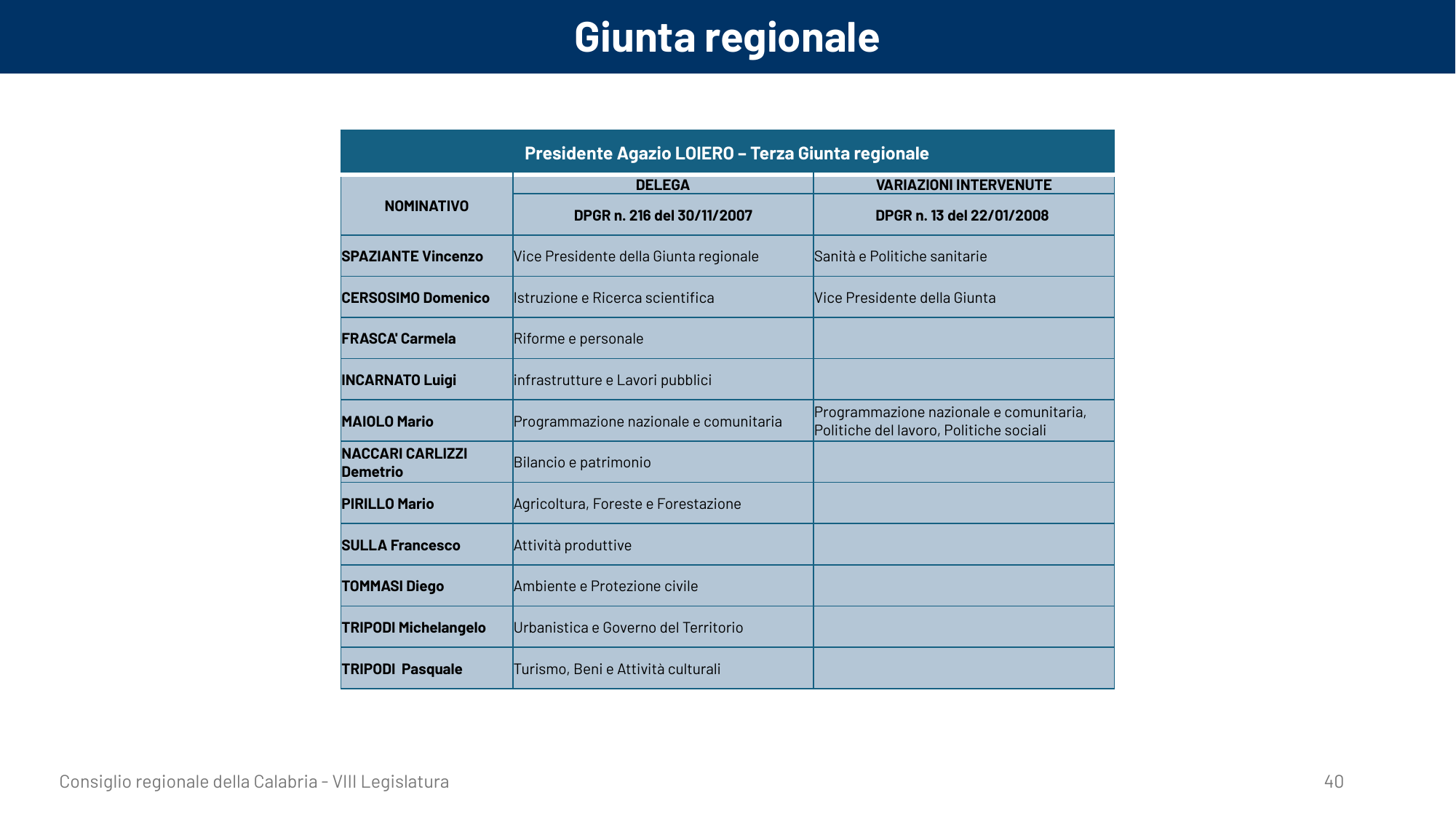

Giunta regionale
| Presidente Agazio LOIERO – Terza Giunta regionale |  |  |
| --- | --- | --- |
| NOMINATIVO | DELEGA | VARIAZIONI INTERVENUTE |
|  | DPGR n. 216 del 30/11/2007 | DPGR n. 13 del 22/01/2008 |
| SPAZIANTE Vincenzo | Vice Presidente della Giunta regionale | Sanità e Politiche sanitarie |
| CERSOSIMO Domenico | Istruzione e Ricerca scientifica | Vice Presidente della Giunta |
| FRASCA' Carmela | Riforme e personale |  |
| INCARNATO Luigi | infrastrutture e Lavori pubblici |  |
| MAIOLO Mario | Programmazione nazionale e comunitaria | Programmazione nazionale e comunitaria, Politiche del lavoro, Politiche sociali |
| NACCARI CARLIZZI Demetrio | Bilancio e patrimonio |  |
| PIRILLO Mario | Agricoltura, Foreste e Forestazione |  |
| SULLA Francesco | Attività produttive |  |
| TOMMASI Diego | Ambiente e Protezione civile |  |
| TRIPODI Michelangelo | Urbanistica e Governo del Territorio |  |
| TRIPODI Pasquale | Turismo, Beni e Attività culturali |  |
Consiglio regionale della Calabria - VIII Legislatura
40